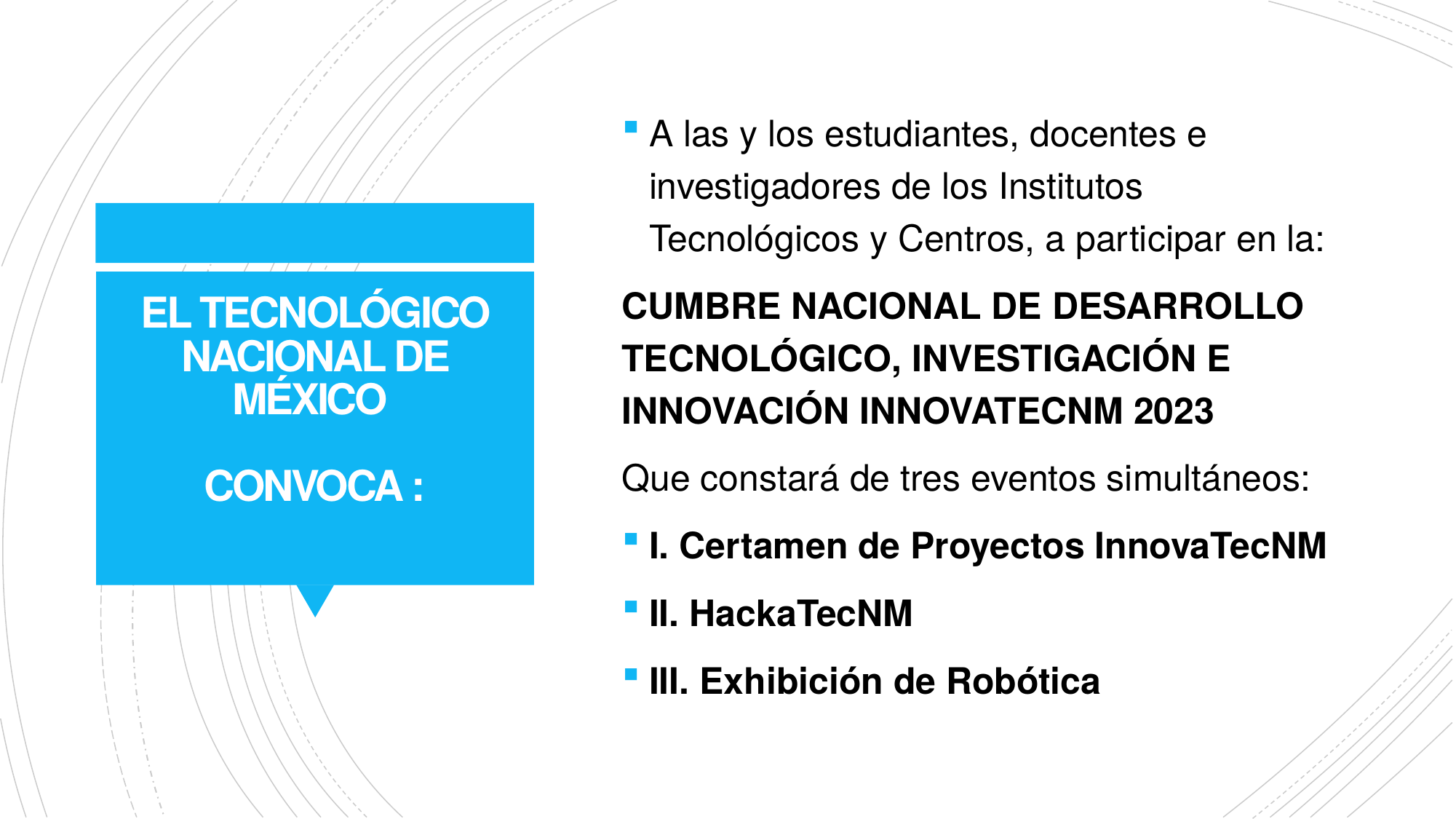

A las y los estudiantes, docentes e investigadores de los Institutos Tecnológicos y Centros, a participar en la:
CUMBRE NACIONAL DE DESARROLLO TECNOLÓGICO, INVESTIGACIÓN E INNOVACIÓN INNOVATECNM 2023
Que constará de tres eventos simultáneos:
I. Certamen de Proyectos InnovaTecNM
II. HackaTecNM
III. Exhibición de Robótica

# EL TECNOLÓGICO NACIONAL DE MÉXICO  CONVOCA :